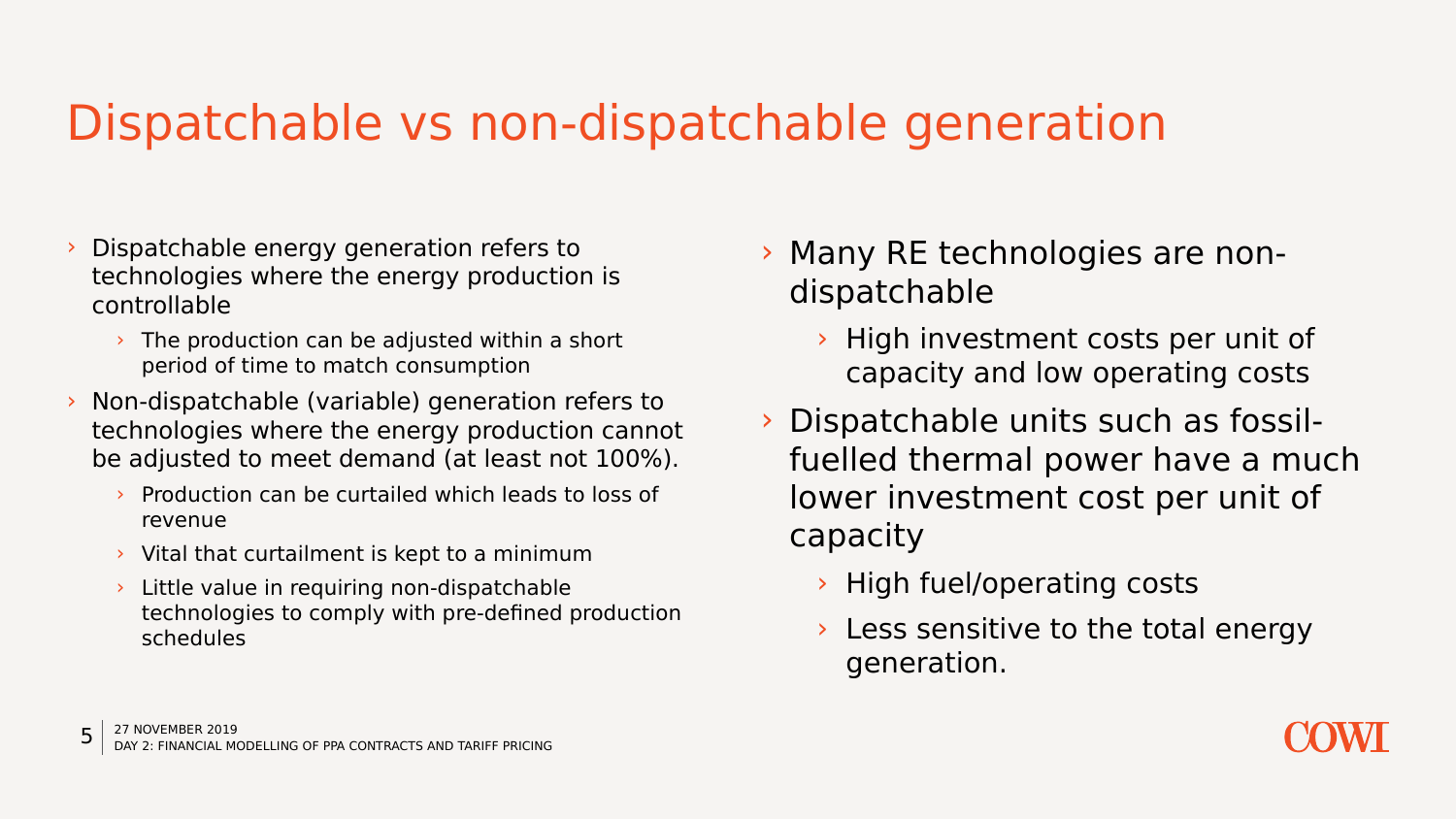

# Dispatchable vs non-dispatchable generation
Dispatchable energy generation refers to technologies where the energy production is  controllable
The production can be adjusted within a short period of time to match consumption
Non-dispatchable (variable) generation refers to technologies where the energy production cannot be adjusted to meet demand (at least not 100%).
Production can be curtailed which leads to loss of revenue
Vital that curtailment is kept to a minimum
Little value in requiring non-dispatchable technologies to comply with pre-defined production schedules
Many RE technologies are non-dispatchable
High investment costs per unit of capacity and low operating costs
Dispatchable units such as fossil-fuelled thermal power have a much lower investment cost per unit of capacity
High fuel/operating costs
Less sensitive to the total energy generation.

5
27 November 2019
Day 2: Financial modelling of PPA contracts and tariff pricing